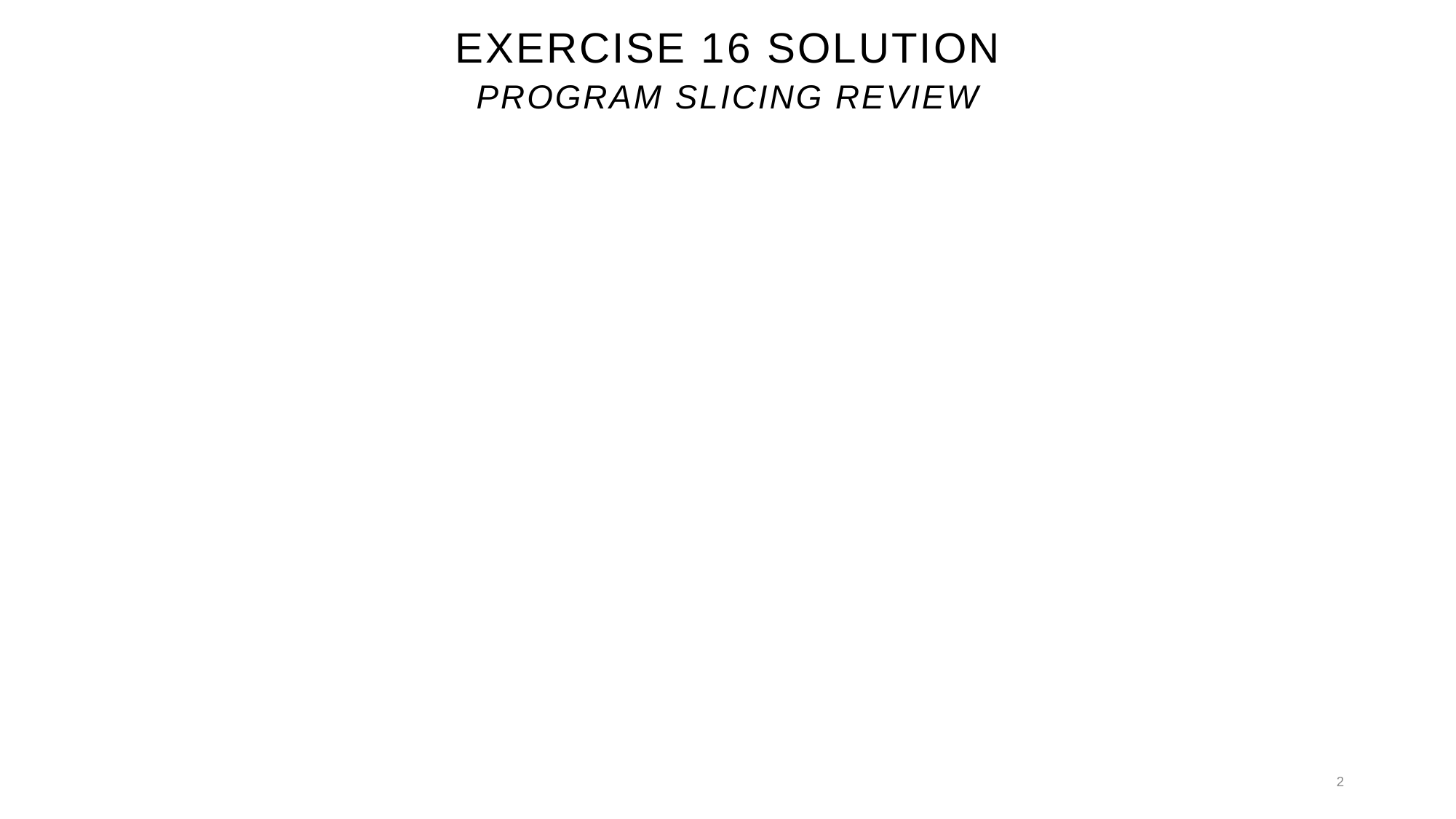

# Exercise 16 Solution
Program Slicing Review
2